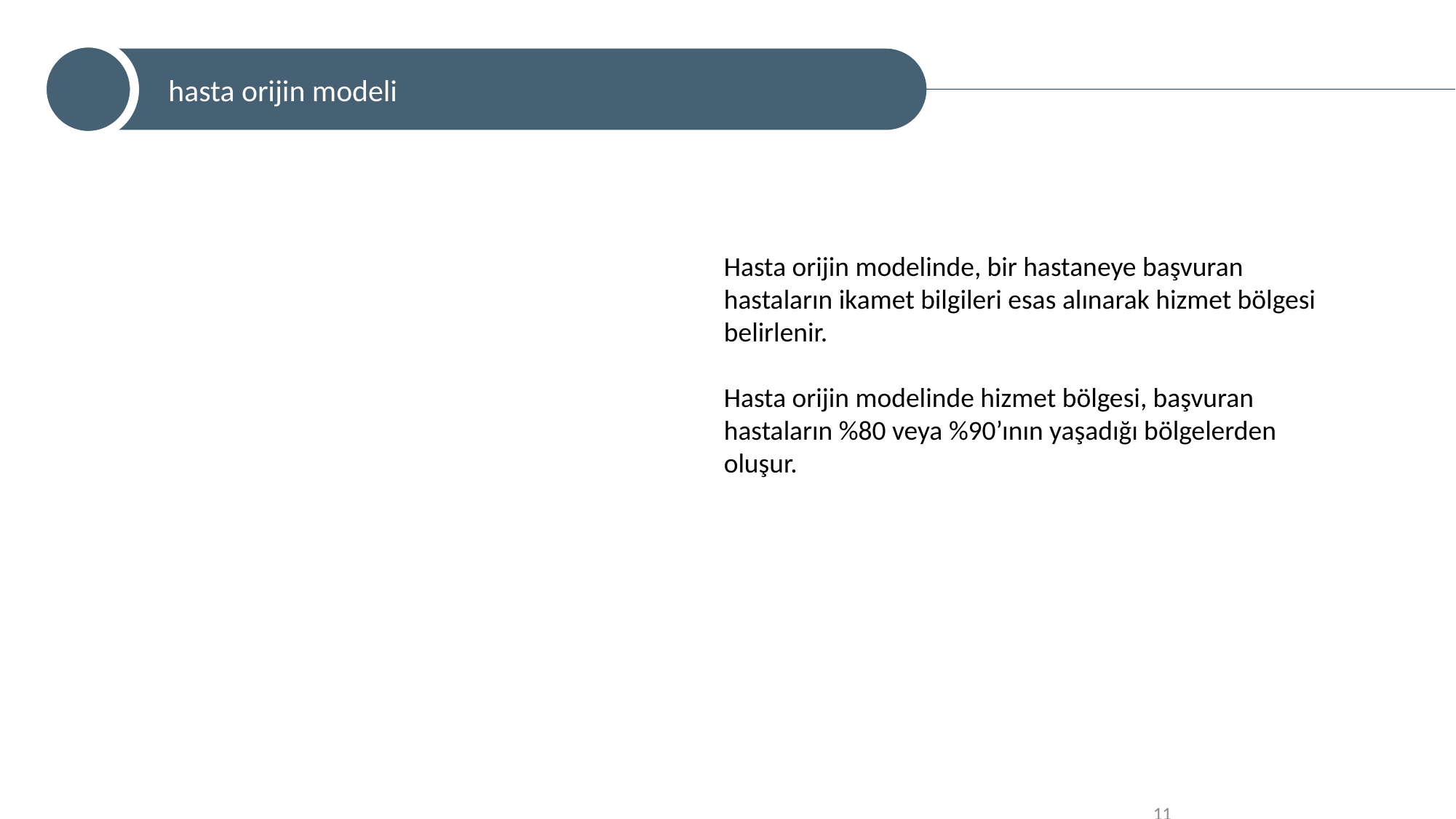

hasta orijin modeli
Hasta orijin modelinde, bir hastaneye başvuran hastaların ikamet bilgileri esas alınarak hizmet bölgesi belirlenir.

Hasta orijin modelinde hizmet bölgesi, başvuran hastaların %80 veya %90’ının yaşadığı bölgelerden oluşur.

11